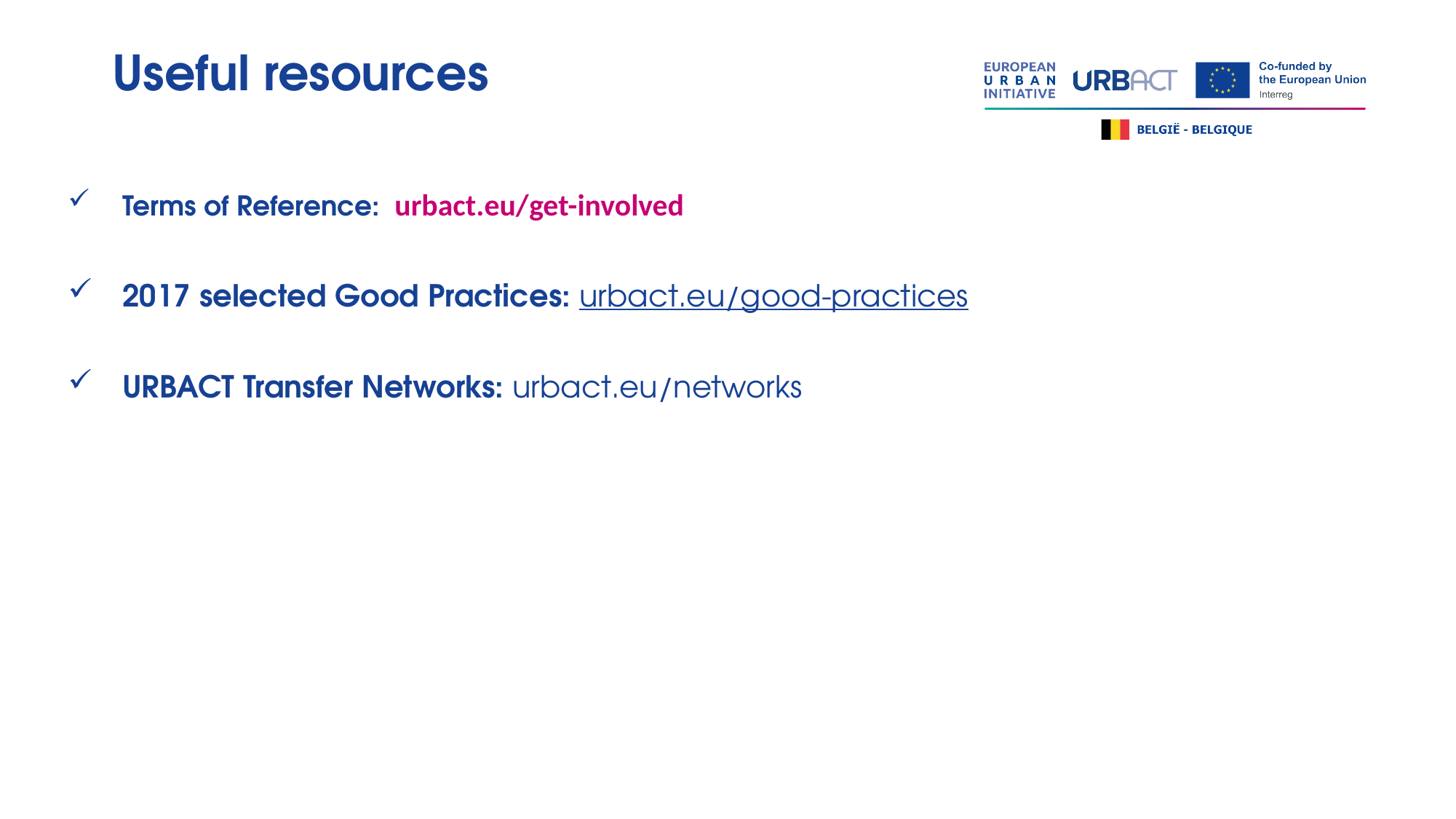

#
Useful resources
Terms of Reference:  urbact.eu/get-involved

2017 selected Good Practices: urbact.eu/good-practices

URBACT Transfer Networks: urbact.eu/networks